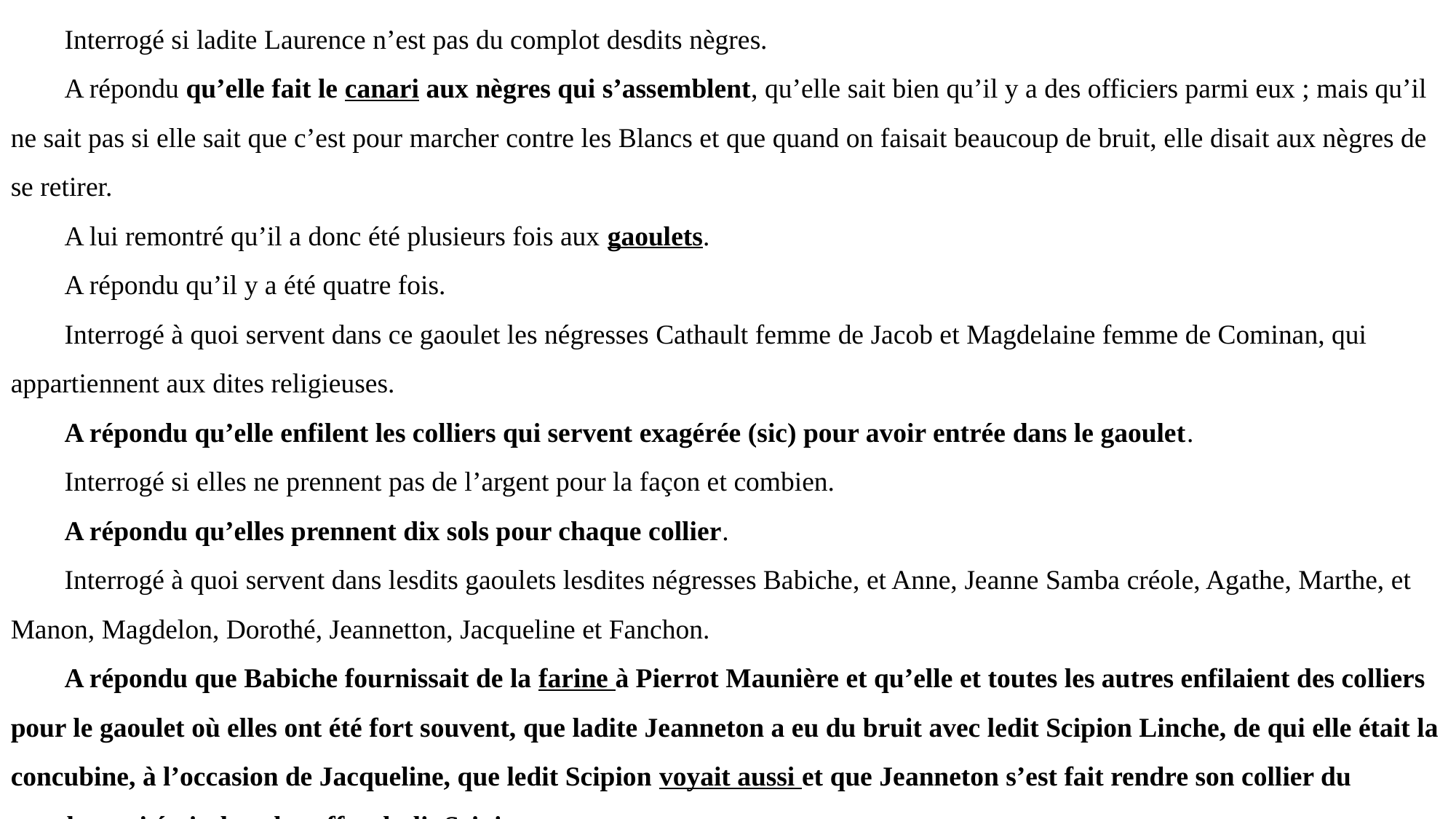

Interrogé si ladite Laurence n’est pas du complot desdits nègres.
A répondu qu’elle fait le canari aux nègres qui s’assemblent, qu’elle sait bien qu’il y a des officiers parmi eux ; mais qu’il ne sait pas si elle sait que c’est pour marcher contre les Blancs et que quand on faisait beaucoup de bruit, elle disait aux nègres de se retirer.
A lui remontré qu’il a donc été plusieurs fois aux gaoulets.
A répondu qu’il y a été quatre fois.
Interrogé à quoi servent dans ce gaoulet les négresses Cathault femme de Jacob et Magdelaine femme de Cominan, qui appartiennent aux dites religieuses.
A répondu qu’elle enfilent les colliers qui servent exagérée (sic) pour avoir entrée dans le gaoulet.
Interrogé si elles ne prennent pas de l’argent pour la façon et combien.
A répondu qu’elles prennent dix sols pour chaque collier.
Interrogé à quoi servent dans lesdits gaoulets lesdites négresses Babiche, et Anne, Jeanne Samba créole, Agathe, Marthe, et Manon, Magdelon, Dorothé, Jeannetton, Jacqueline et Fanchon.
A répondu que Babiche fournissait de la farine à Pierrot Maunière et qu’elle et toutes les autres enfilaient des colliers pour le gaoulet où elles ont été fort souvent, que ladite Jeanneton a eu du bruit avec ledit Scipion Linche, de qui elle était la concubine, à l’occasion de Jacqueline, que ledit Scipion voyait aussi et que Jeanneton s’est fait rendre son collier du gaoulet, qui était dans le coffre dudit Scipion.